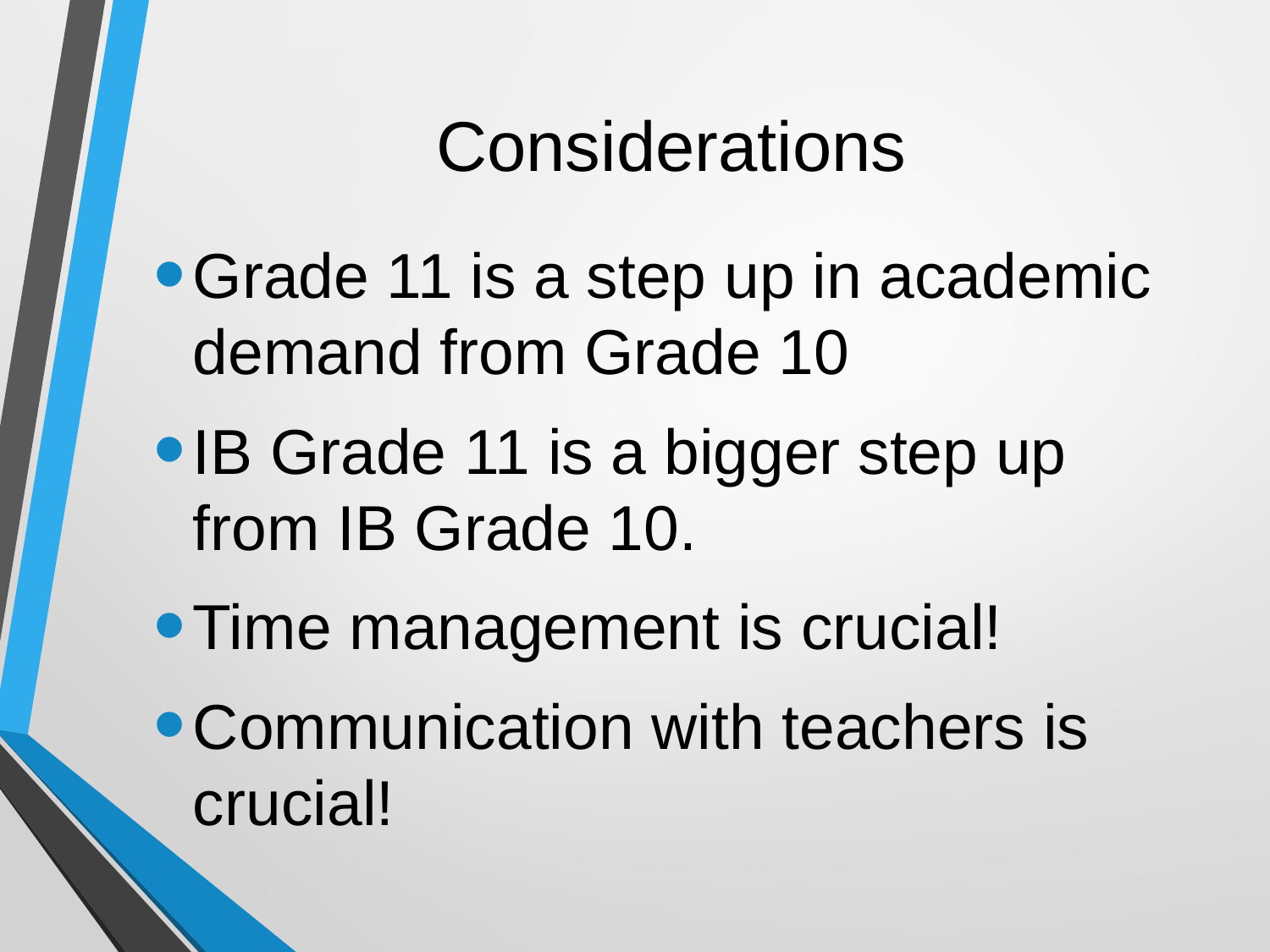

# Considerations
Grade 11 is a step up in academic demand from Grade 10
IB Grade 11 is a bigger step up from IB Grade 10.
Time management is crucial!
Communication with teachers is crucial!